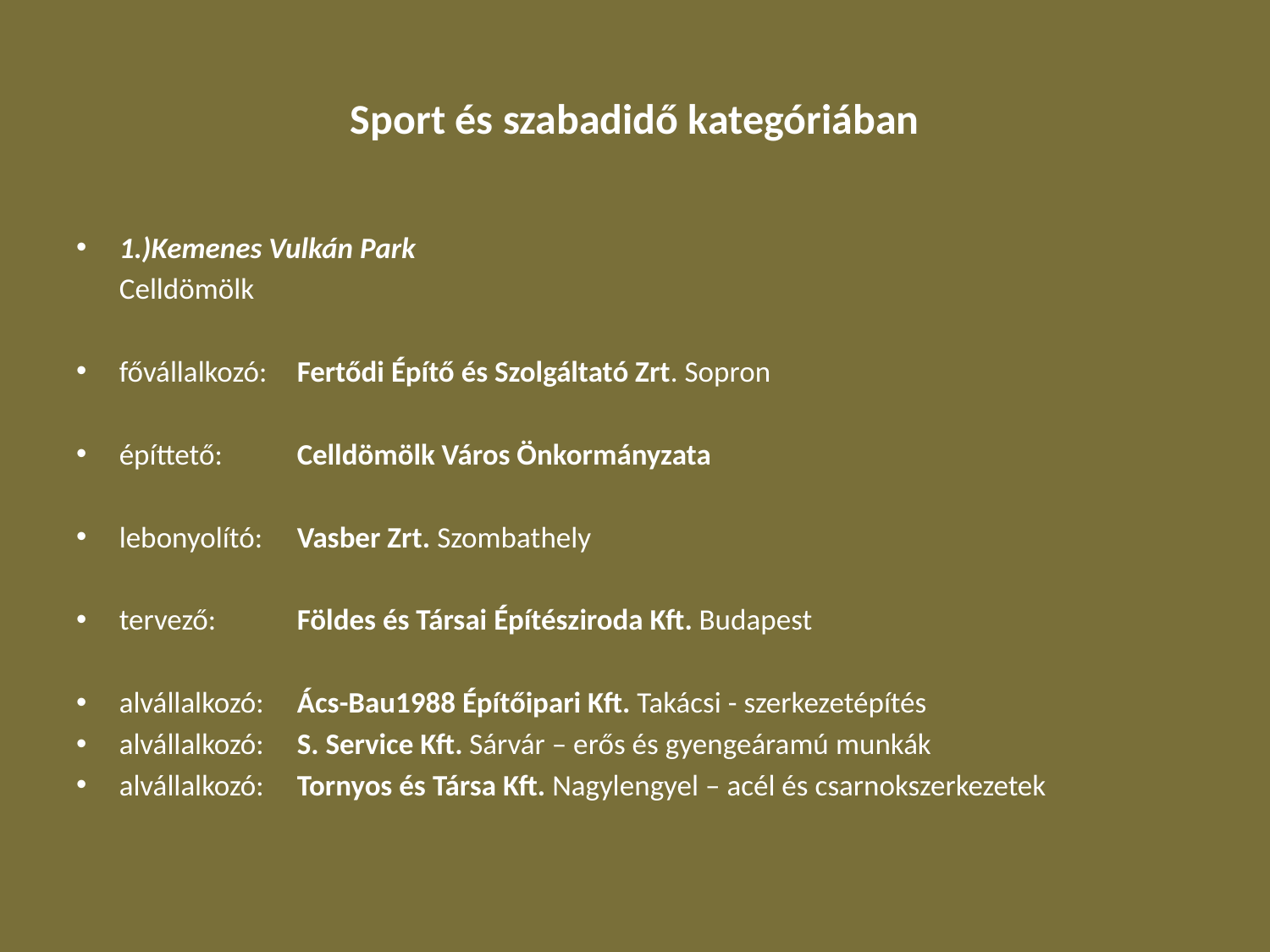

# Sport és szabadidő kategóriában
1.)Kemenes Vulkán Park
	Celldömölk

fővállalkozó:	Fertődi Építő és Szolgáltató Zrt. Sopron

építtető:	Celldömölk Város Önkormányzata

lebonyolító:	Vasber Zrt. Szombathely

tervező:	Földes és Társai Építésziroda Kft. Budapest

alvállalkozó:	Ács-Bau1988 Építőipari Kft. Takácsi - szerkezetépítés
alvállalkozó:	S. Service Kft. Sárvár – erős és gyengeáramú munkák
alvállalkozó:	Tornyos és Társa Kft. Nagylengyel – acél és csarnokszerkezetek